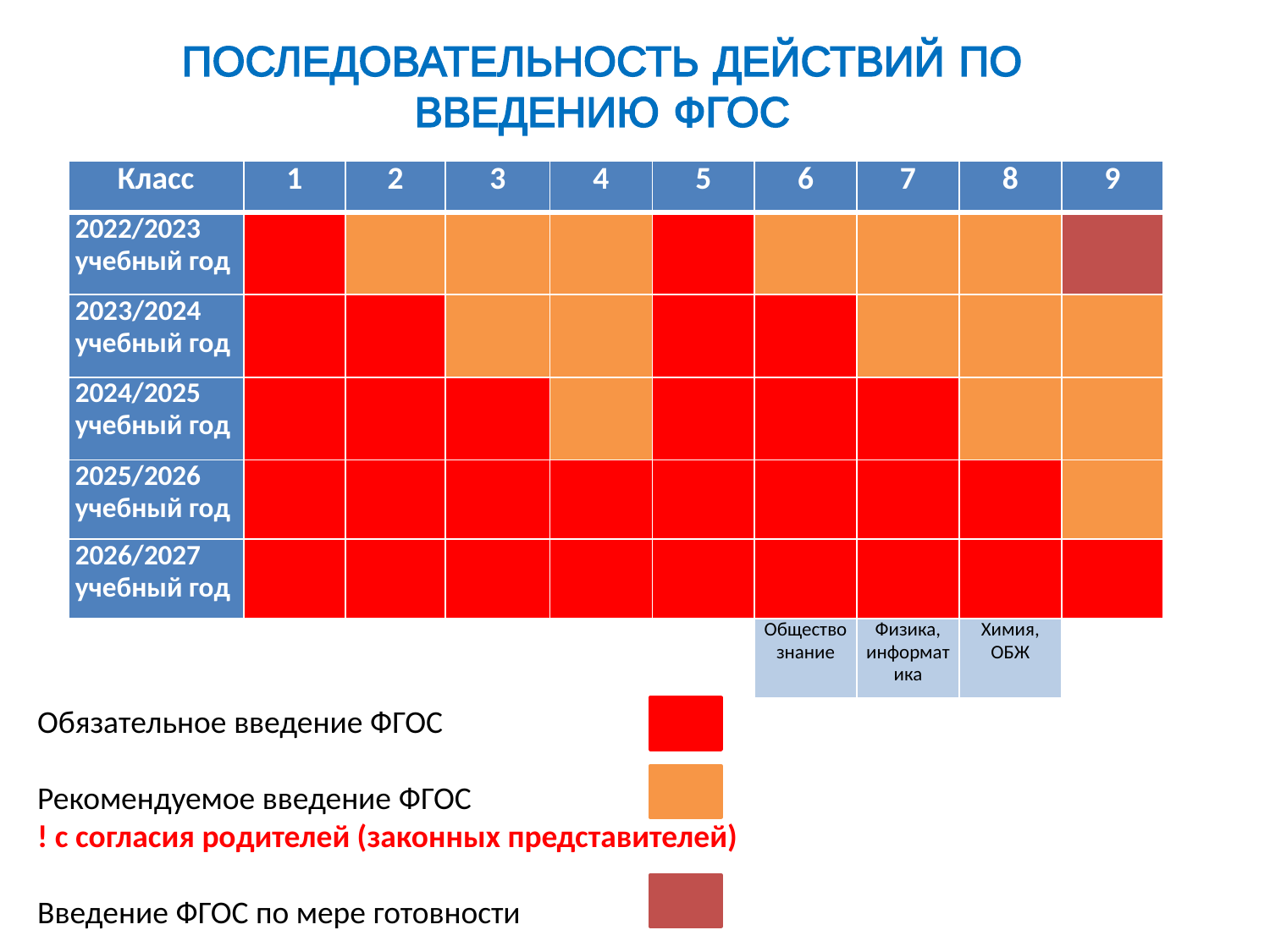

# ПОСЛЕДОВАТЕЛЬНОСТЬ ДЕЙСТВИЙ ПО ВВЕДЕНИЮ ФГОС
| Класс | 1 | 2 | 3 | 4 | 5 | 6 | 7 | 8 | 9 |
| --- | --- | --- | --- | --- | --- | --- | --- | --- | --- |
| 2022/2023 учебный год |  |  |  |  |  |  |  |  |  |
| 2023/2024 учебный год |  |  |  |  |  |  |  |  |  |
| 2024/2025 учебный год |  |  |  |  |  |  |  |  |  |
| 2025/2026 учебный год |  |  |  |  |  |  |  |  |  |
| 2026/2027 учебный год |  |  |  |  |  |  |  |  |  |
|  |  |  |  |  |  | Обществознание | Физика, информатика | Химия, ОБЖ |  |
Обязательное введение ФГОС

Рекомендуемое введение ФГОС
! с согласия родителей (законных представителей)

Введение ФГОС по мере готовности